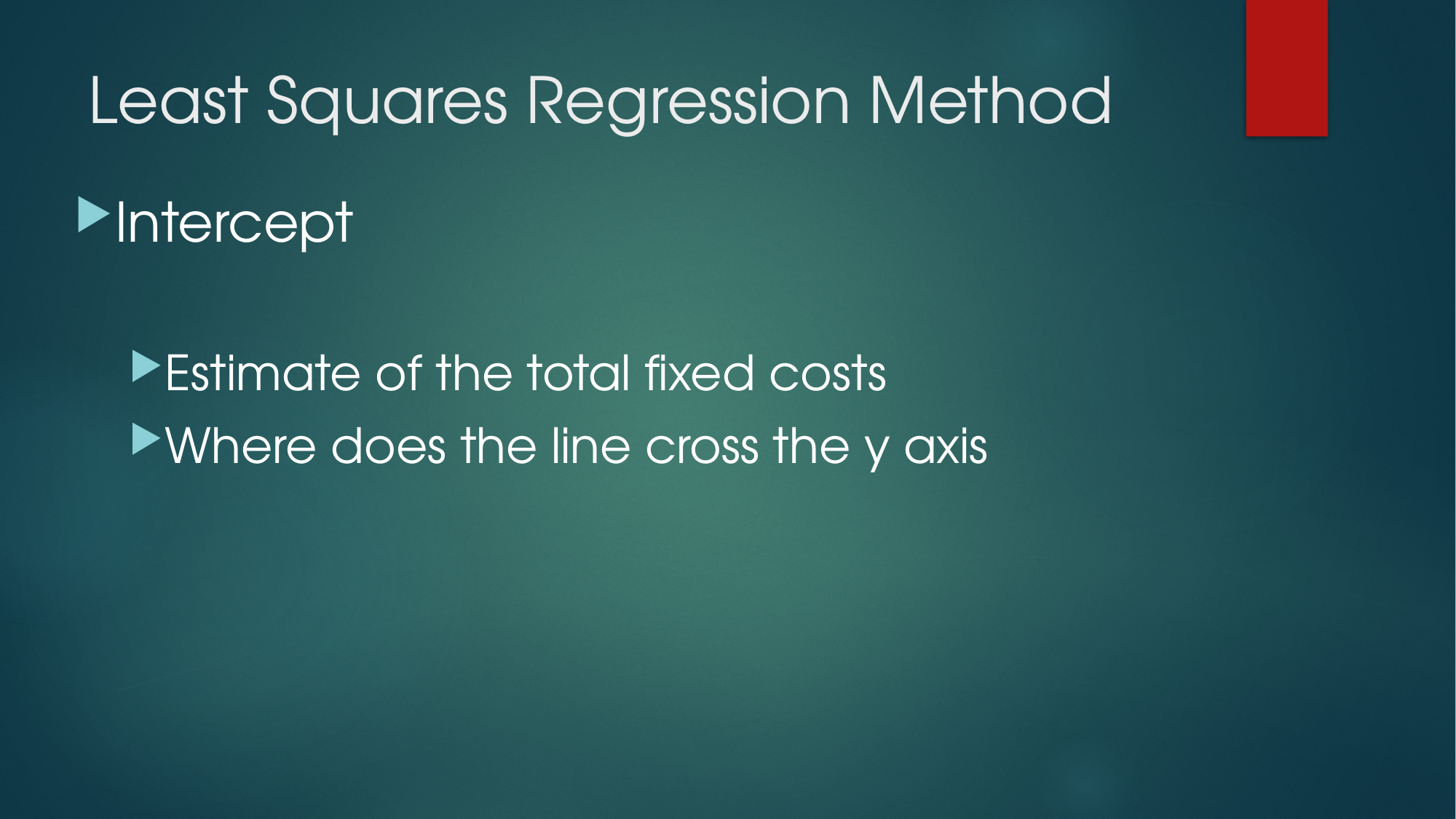

# Least Squares Regression Method
Intercept

Estimate of the total fixed costs
Where does the line cross the y axis